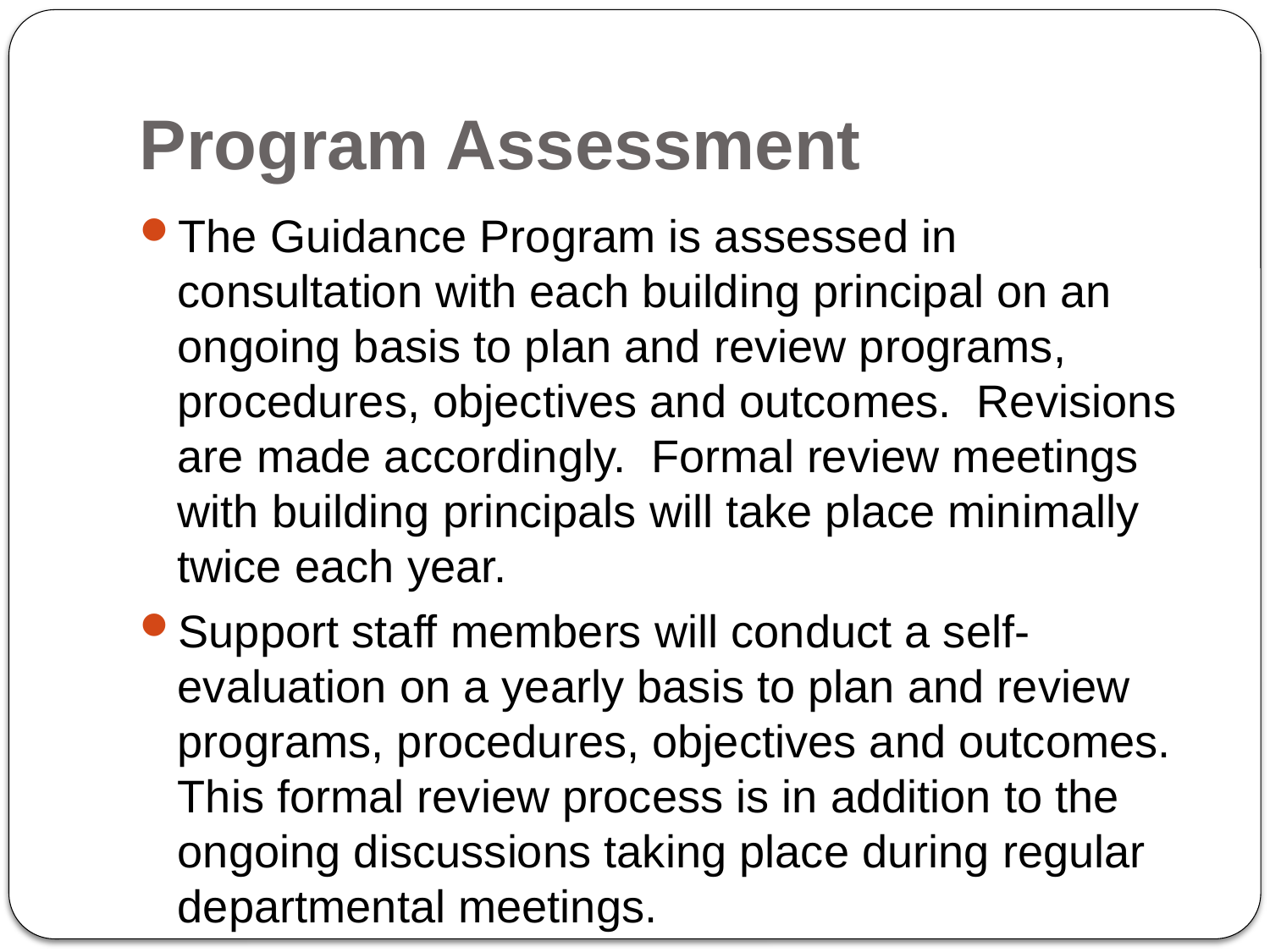

# Program Assessment
The Guidance Program is assessed in consultation with each building principal on an ongoing basis to plan and review programs, procedures, objectives and outcomes.  Revisions are made accordingly.  Formal review meetings with building principals will take place minimally twice each year.
Support staff members will conduct a self-evaluation on a yearly basis to plan and review programs, procedures, objectives and outcomes. This formal review process is in addition to the ongoing discussions taking place during regular departmental meetings.